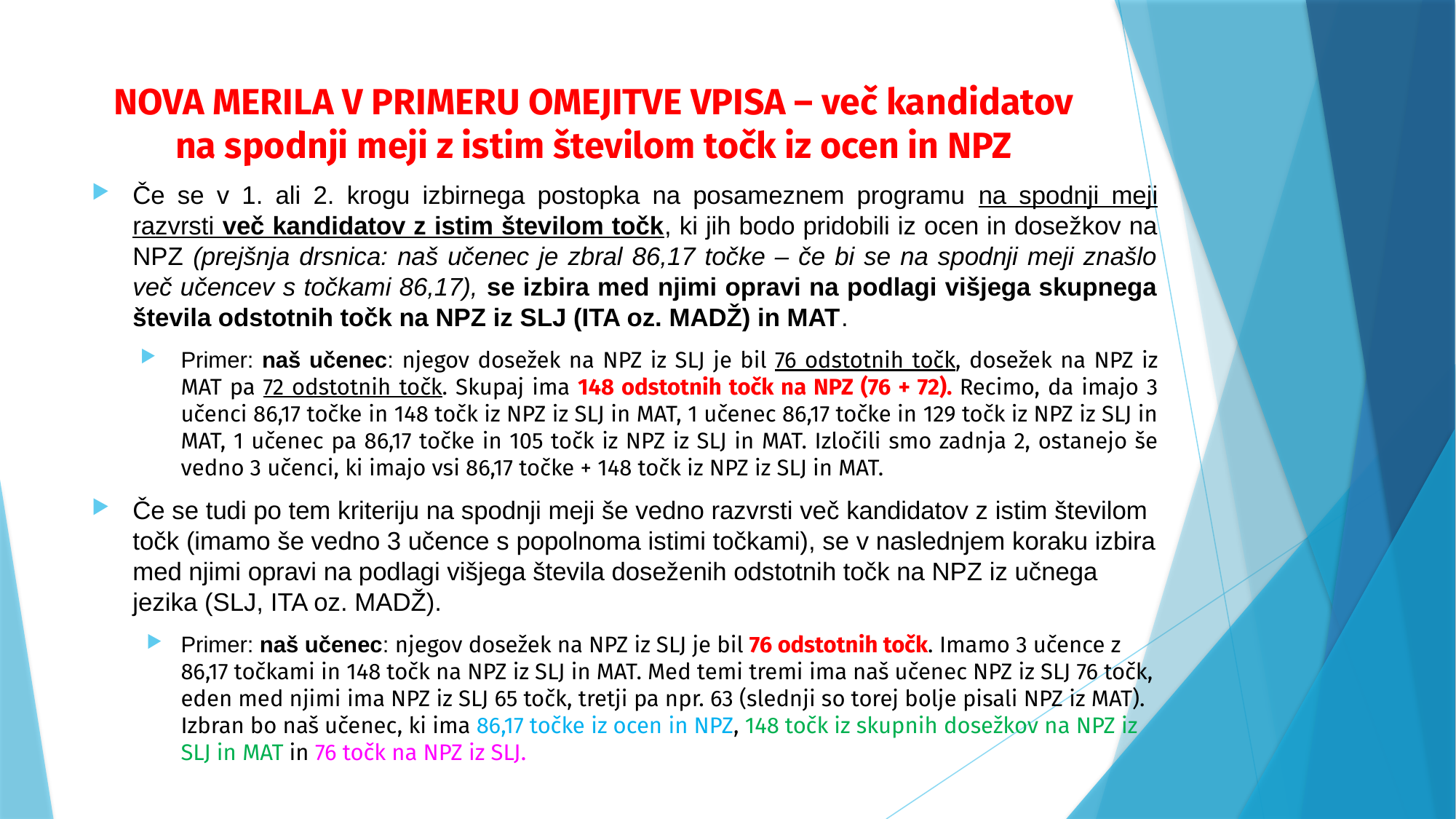

# NOVA MERILA V PRIMERU OMEJITVE VPISA – več kandidatov na spodnji meji z istim številom točk iz ocen in NPZ
Če se v 1. ali 2. krogu izbirnega postopka na posameznem programu na spodnji meji razvrsti več kandidatov z istim številom točk, ki jih bodo pridobili iz ocen in dosežkov na NPZ (prejšnja drsnica: naš učenec je zbral 86,17 točke – če bi se na spodnji meji znašlo več učencev s točkami 86,17), se izbira med njimi opravi na podlagi višjega skupnega števila odstotnih točk na NPZ iz SLJ (ITA oz. MADŽ) in MAT.
Primer: naš učenec: njegov dosežek na NPZ iz SLJ je bil 76 odstotnih točk, dosežek na NPZ iz MAT pa 72 odstotnih točk. Skupaj ima 148 odstotnih točk na NPZ (76 + 72). Recimo, da imajo 3 učenci 86,17 točke in 148 točk iz NPZ iz SLJ in MAT, 1 učenec 86,17 točke in 129 točk iz NPZ iz SLJ in MAT, 1 učenec pa 86,17 točke in 105 točk iz NPZ iz SLJ in MAT. Izločili smo zadnja 2, ostanejo še vedno 3 učenci, ki imajo vsi 86,17 točke + 148 točk iz NPZ iz SLJ in MAT.
Če se tudi po tem kriteriju na spodnji meji še vedno razvrsti več kandidatov z istim številom točk (imamo še vedno 3 učence s popolnoma istimi točkami), se v naslednjem koraku izbira med njimi opravi na podlagi višjega števila doseženih odstotnih točk na NPZ iz učnega jezika (SLJ, ITA oz. MADŽ).
Primer: naš učenec: njegov dosežek na NPZ iz SLJ je bil 76 odstotnih točk. Imamo 3 učence z 86,17 točkami in 148 točk na NPZ iz SLJ in MAT. Med temi tremi ima naš učenec NPZ iz SLJ 76 točk, eden med njimi ima NPZ iz SLJ 65 točk, tretji pa npr. 63 (slednji so torej bolje pisali NPZ iz MAT). Izbran bo naš učenec, ki ima 86,17 točke iz ocen in NPZ, 148 točk iz skupnih dosežkov na NPZ iz SLJ in MAT in 76 točk na NPZ iz SLJ.